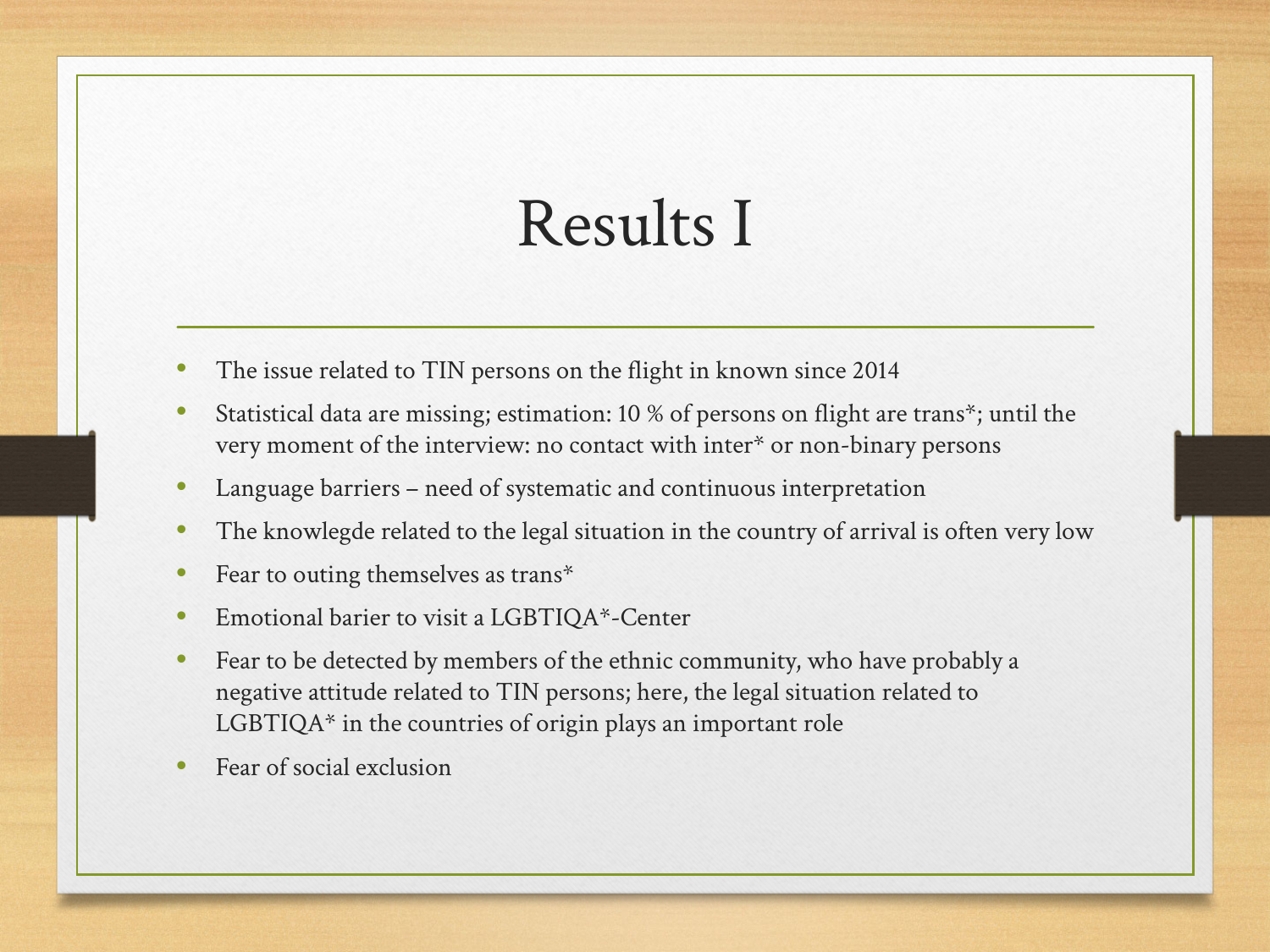

# Results I
The issue related to TIN persons on the flight in known since 2014
Statistical data are missing; estimation: 10 % of persons on flight are trans*; until the very moment of the interview: no contact with inter* or non-binary persons
Language barriers – need of systematic and continuous interpretation
The knowlegde related to the legal situation in the country of arrival is often very low
Fear to outing themselves as trans*
Emotional barier to visit a LGBTIQA*-Center
Fear to be detected by members of the ethnic community, who have probably a negative attitude related to TIN persons; here, the legal situation related to LGBTIQA* in the countries of origin plays an important role
Fear of social exclusion